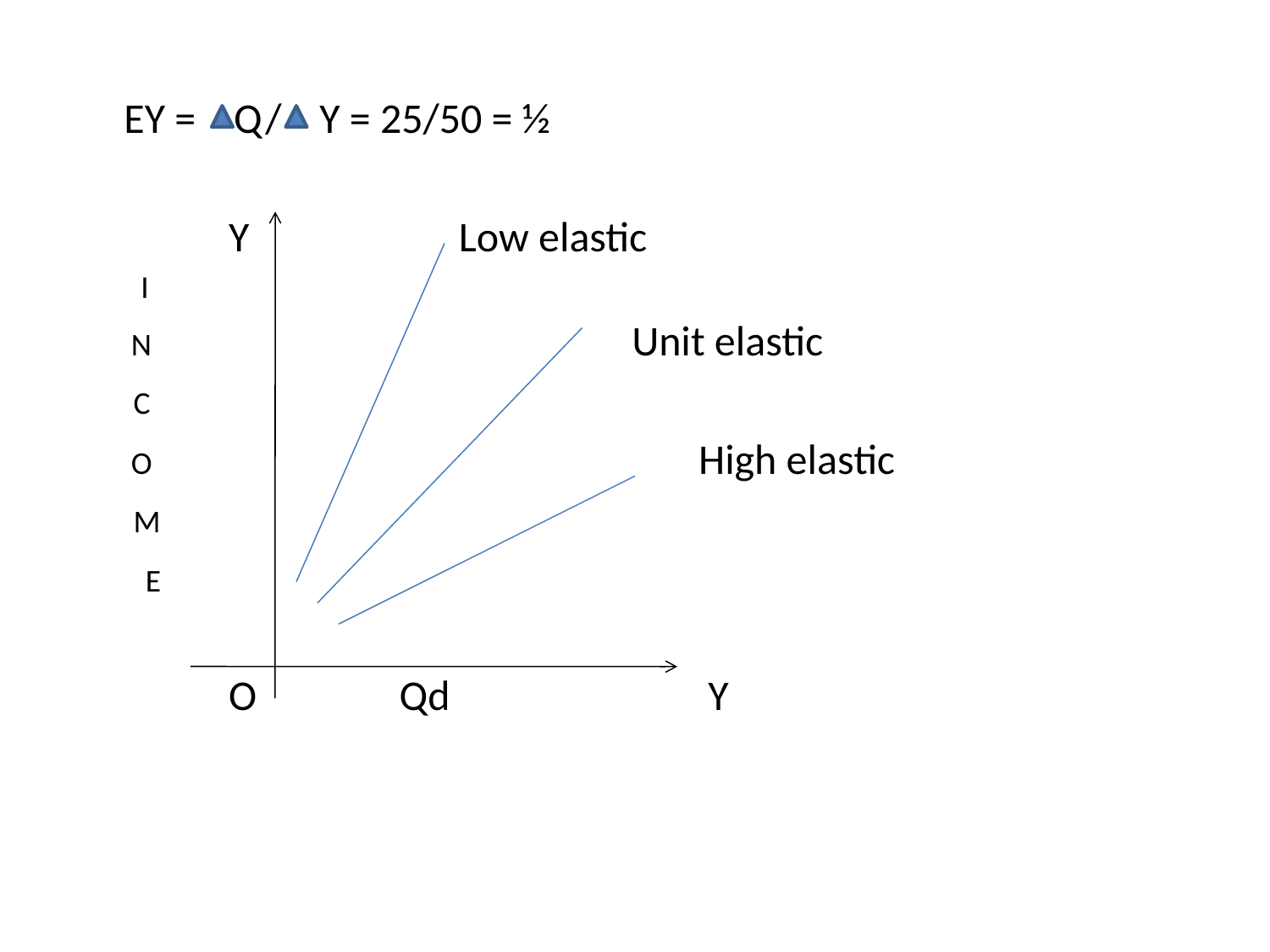

EY =    Q/    Y = 25/50 = ½

                Y                      Low elastic
         I
	 N				Unit elastic
      C
	 O				       High elastic
      M
	   E

                O               Qd		        Y